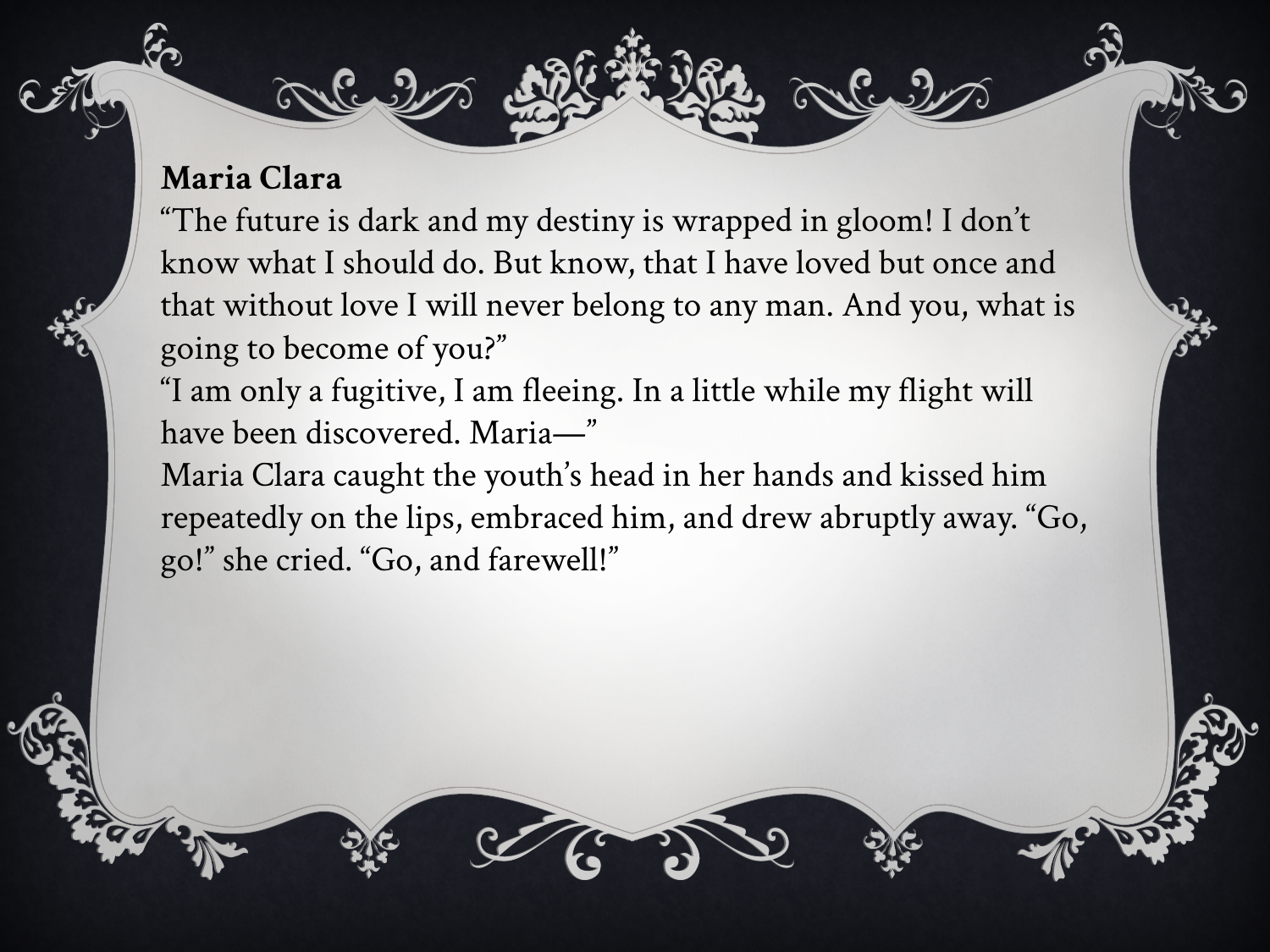

Maria Clara
“The future is dark and my destiny is wrapped in gloom! I don’t know what I should do. But know, that I have loved but once and that without love I will never belong to any man. And you, what is going to become of you?”
“I am only a fugitive, I am fleeing. In a little while my flight will have been discovered. Maria—”
Maria Clara caught the youth’s head in her hands and kissed him repeatedly on the lips, embraced him, and drew abruptly away. “Go, go!” she cried. “Go, and farewell!”